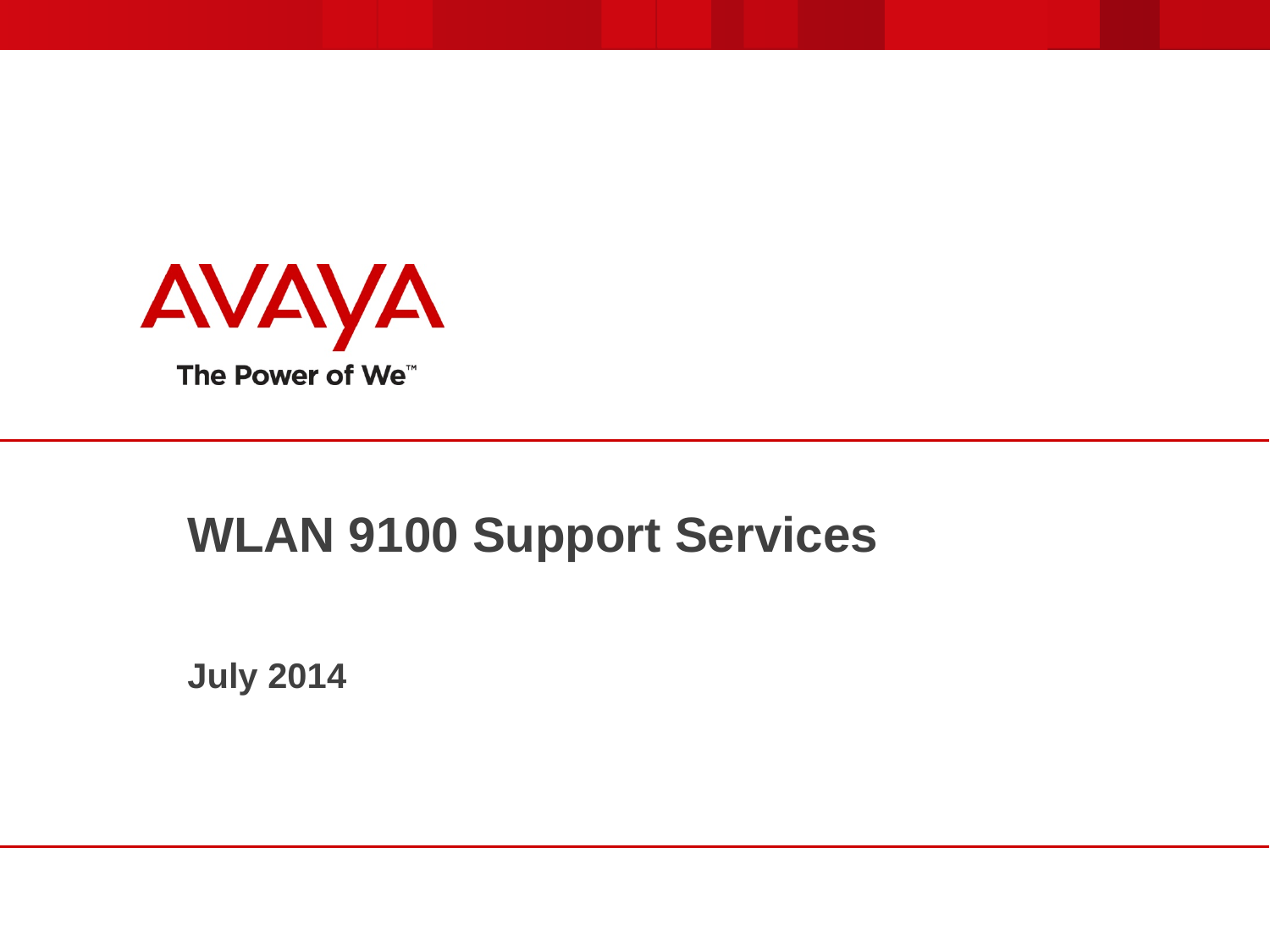

# WLAN 9100 Support Services July 2014